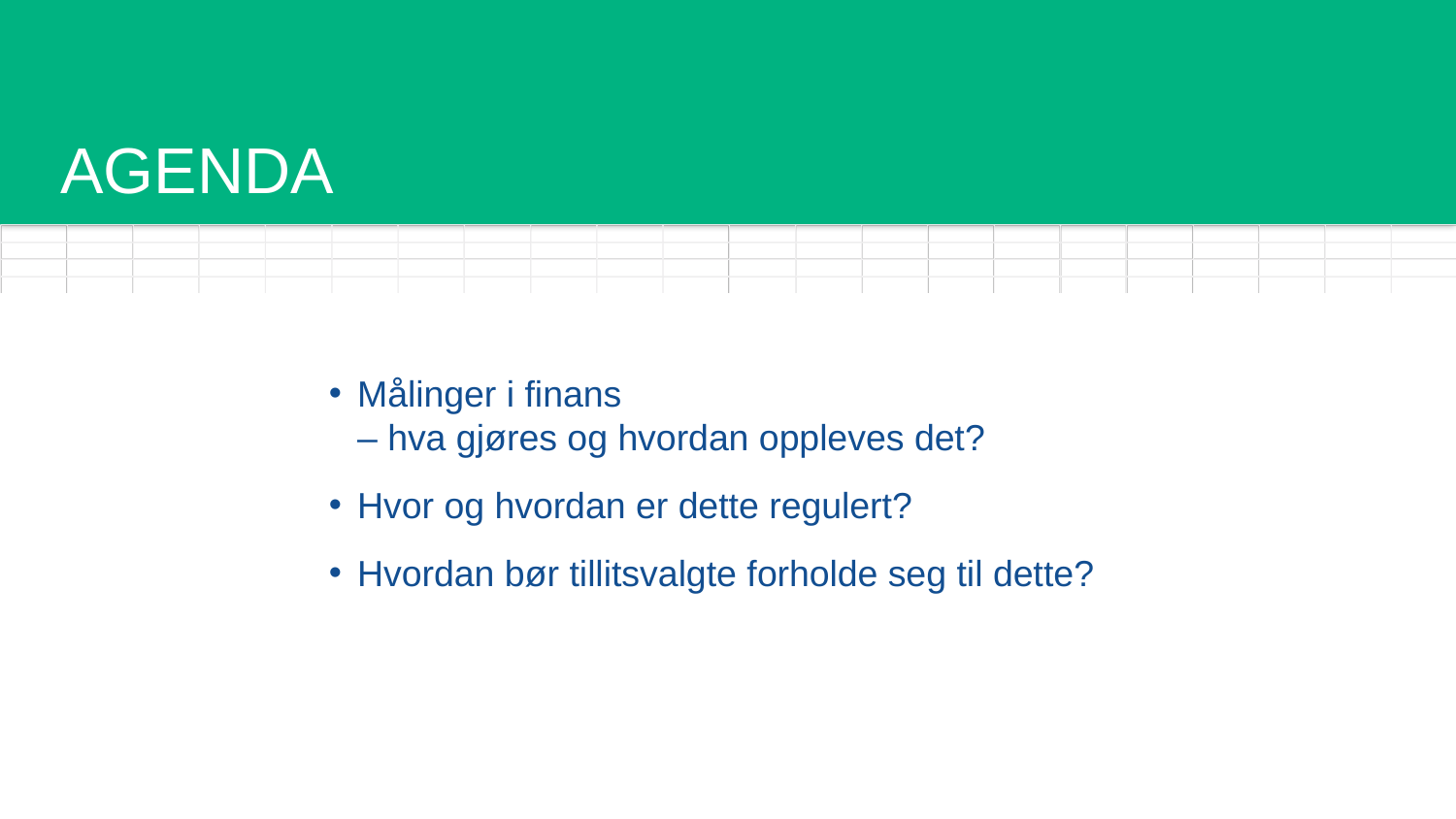

# AGENDA
Målinger i finans
– hva gjøres og hvordan oppleves det?
Hvor og hvordan er dette regulert?
Hvordan bør tillitsvalgte forholde seg til dette?